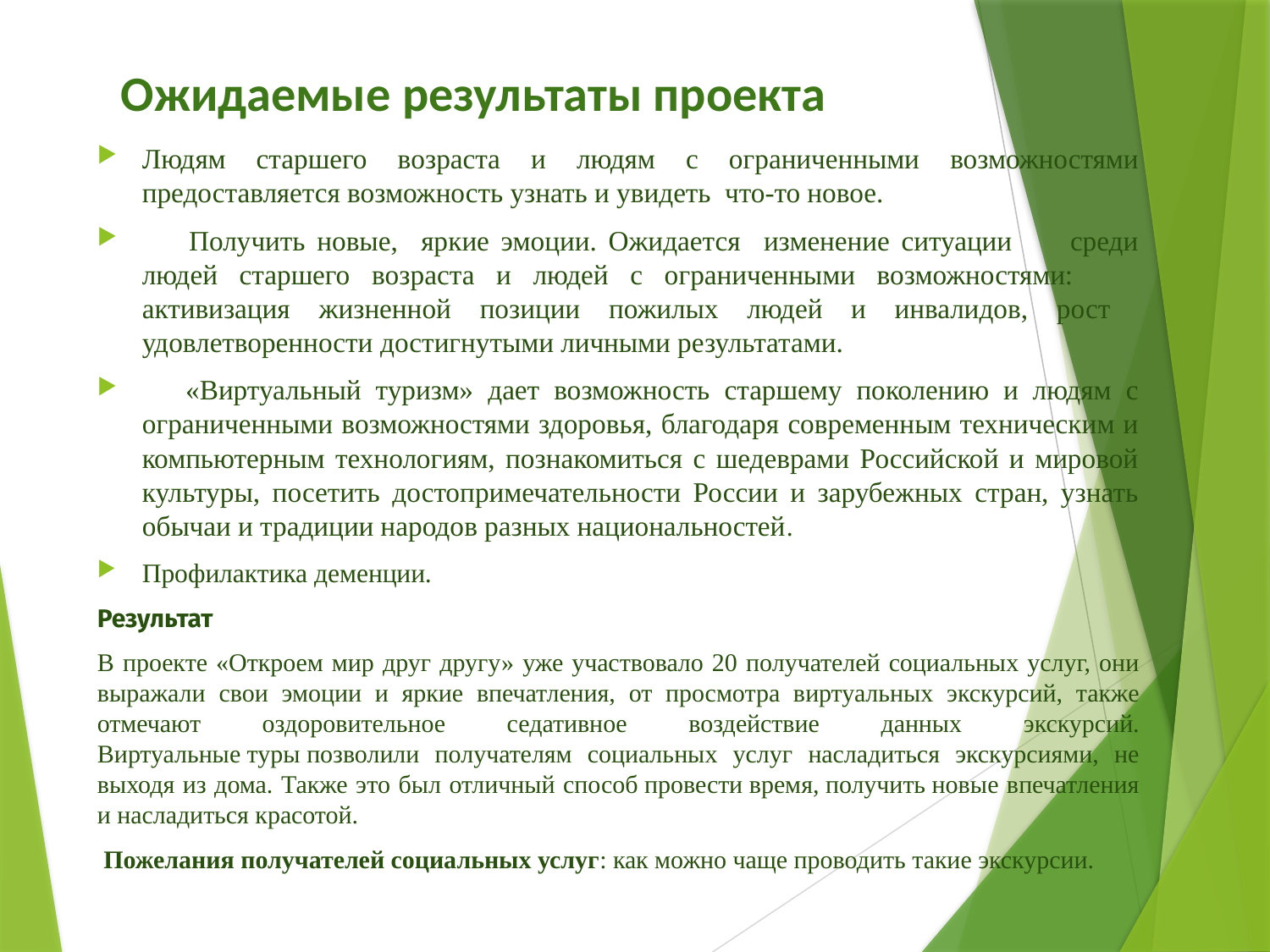

# Ожидаемые результаты проекта
Людям старшего возраста и людям с ограниченными возможностями предоставляется возможность узнать и увидеть  что-то новое.
    Получить новые,  яркие эмоции. Ожидается  изменение ситуации     среди людей старшего возраста и людей с ограниченными возможностями:    активизация жизненной позиции пожилых людей и инвалидов, рост  удовлетворенности достигнутыми личными результатами.
   «Виртуальный туризм» дает возможность старшему поколению и людям с ограниченными возможностями здоровья, благодаря современным техническим и компьютерным технологиям, познакомиться с шедеврами Российской и мировой культуры, посетить достопримечательности России и зарубежных стран, узнать обычаи и традиции народов разных национальностей.
Профилактика деменции.
Результат
В проекте «Откроем мир друг другу» уже участвовало 20 получателей социальных услуг, они выражали свои эмоции и яркие впечатления, от просмотра виртуальных экскурсий, также отмечают оздоровительное седативное воздействие данных экскурсий. Виртуальные туры позволили получателям социальных услуг насладиться экскурсиями, не выходя из дома. Также это был отличный способ провести время, получить новые впечатления и насладиться красотой.
 Пожелания получателей социальных услуг: как можно чаще проводить такие экскурсии.